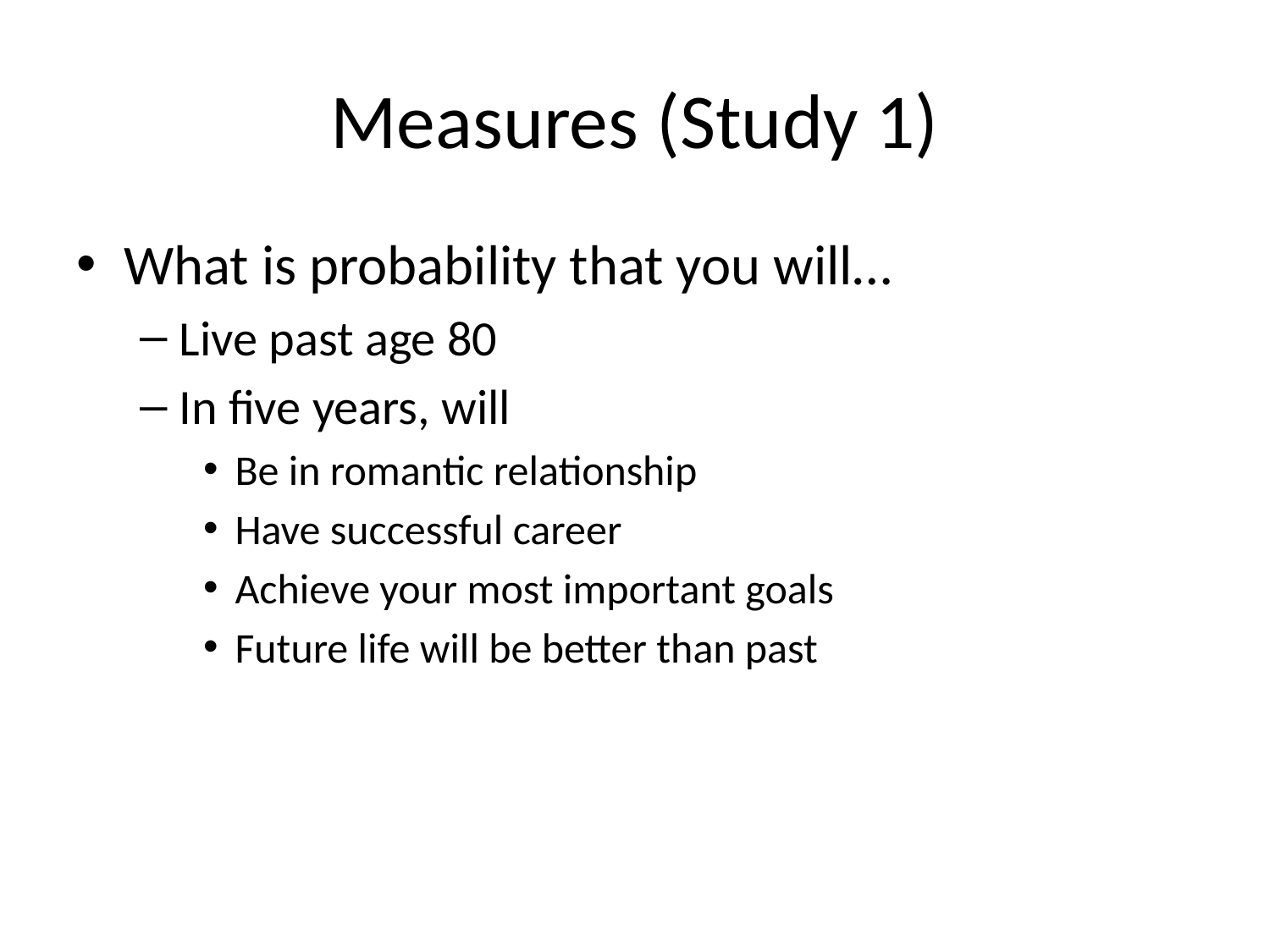

# Measures (Study 1)
What is probability that you will…
Live past age 80
In five years, will
Be in romantic relationship
Have successful career
Achieve your most important goals
Future life will be better than past